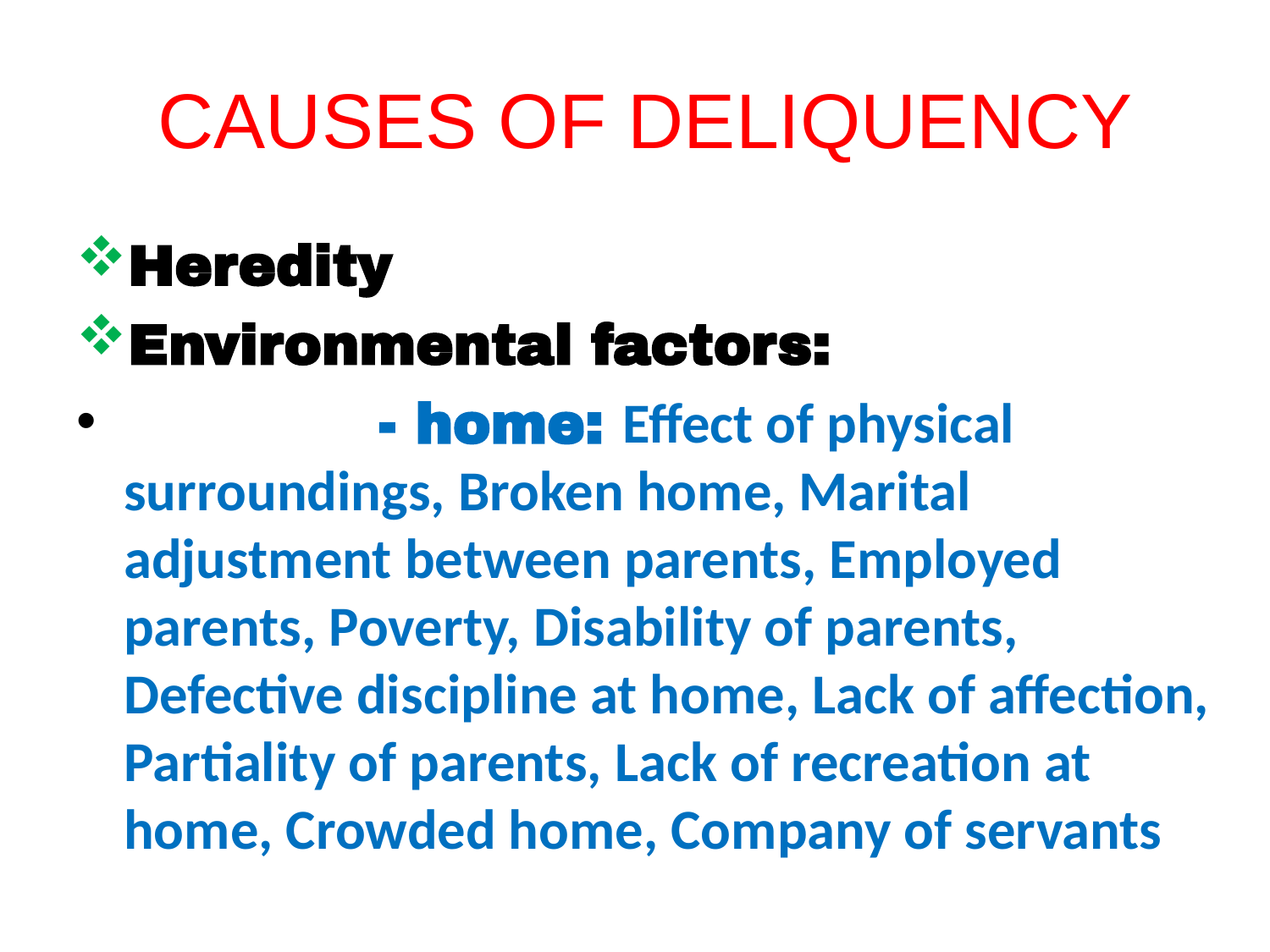

# CAUSES OF DELIQUENCY
Heredity
Environmental factors:
		- home: Effect of physical surroundings, Broken home, Marital adjustment between parents, Employed parents, Poverty, Disability of parents, Defective discipline at home, Lack of affection, Partiality of parents, Lack of recreation at home, Crowded home, Company of servants